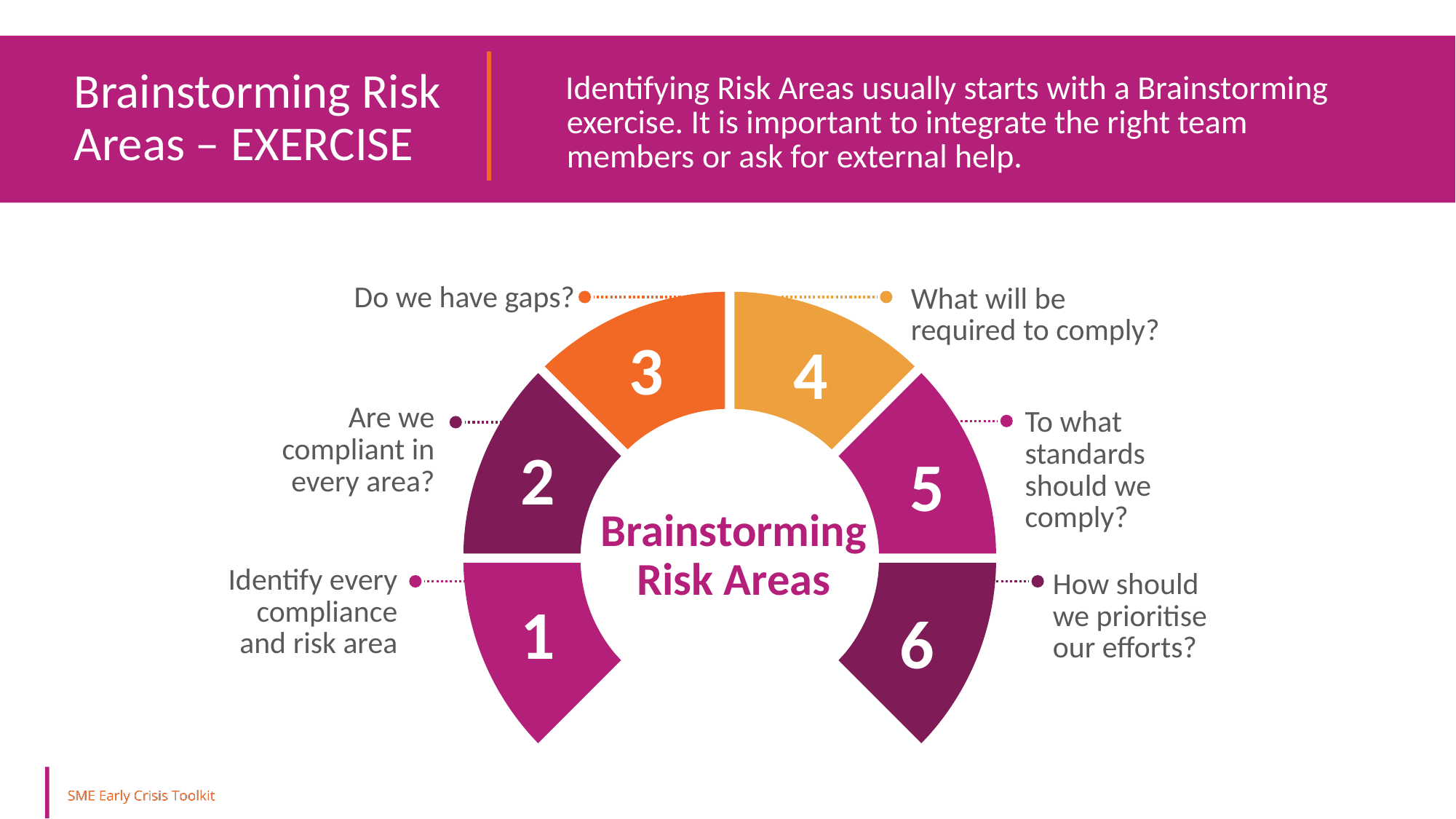

Brainstorming Risk Areas
Brainstorming Risk Areas – EXERCISE
Identifying Risk Areas usually starts with a Brainstorming exercise. It is important to integrate the right team members or ask for external help.

Do we have gaps?
What will be required to comply?

3
4
Are we compliant in every area?
To what standards should we comply?
2
5
Brainstorming Risk Areas
Identify every compliance and risk area
How should we prioritise our efforts?
1
6